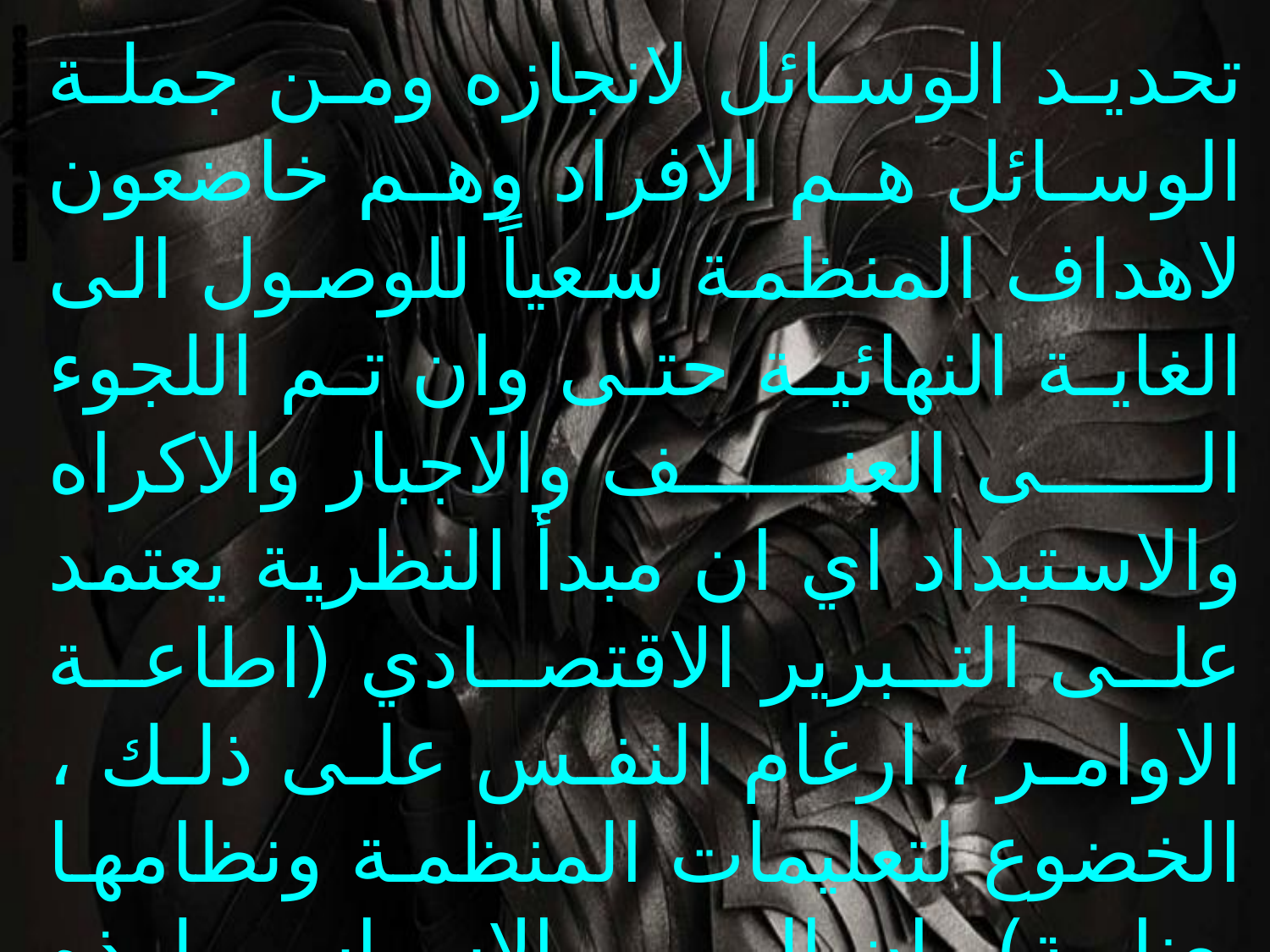

تحديد الوسائل لانجازه ومن جملة الوسائل هم الافراد وهم خاضعون لاهداف المنظمة سعياً للوصول الى الغاية النهائية حتى وان تم اللجوء الى العنف والاجبار والاكراه والاستبداد اي ان مبدأ النظرية يعتمد على التبرير الاقتصادي (اطاعة الاوامر ، ارغام النفس على ذلك ، الخضوع لتعليمات المنظمة ونظامها بعناية) وان المبرر الاساسي لهذه الطاعة وعدم المرونة فــي